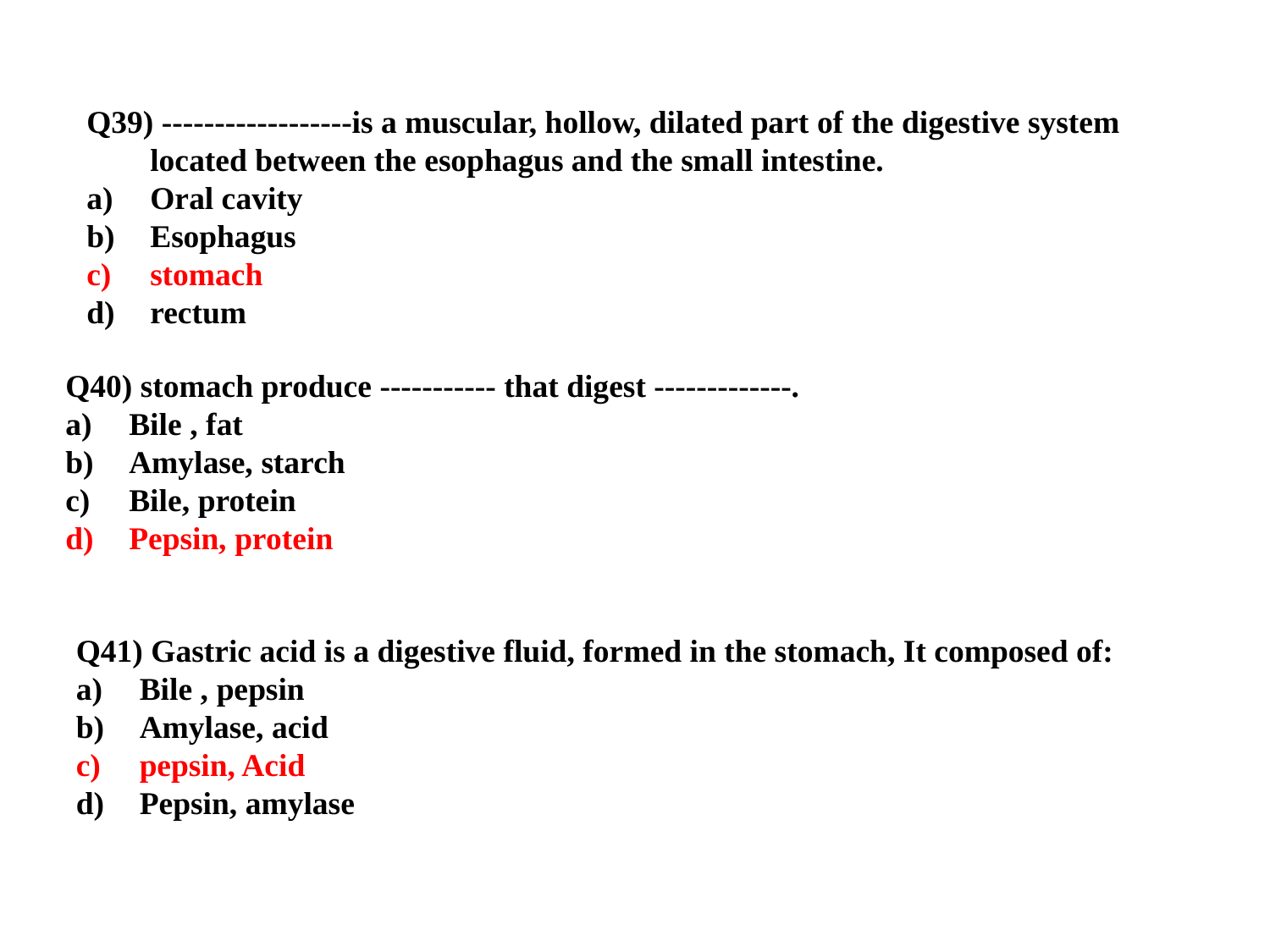

Q39) ------------------is a muscular, hollow, dilated part of the digestive system located between the esophagus and the small intestine.
Oral cavity
Esophagus
stomach
rectum

Q40) stomach produce ----------- that digest -------------.
Bile , fat
Amylase, starch
Bile, protein
Pepsin, protein

Q41) Gastric acid is a digestive fluid, formed in the stomach, It composed of:
Bile , pepsin
Amylase, acid
pepsin, Acid
Pepsin, amylase